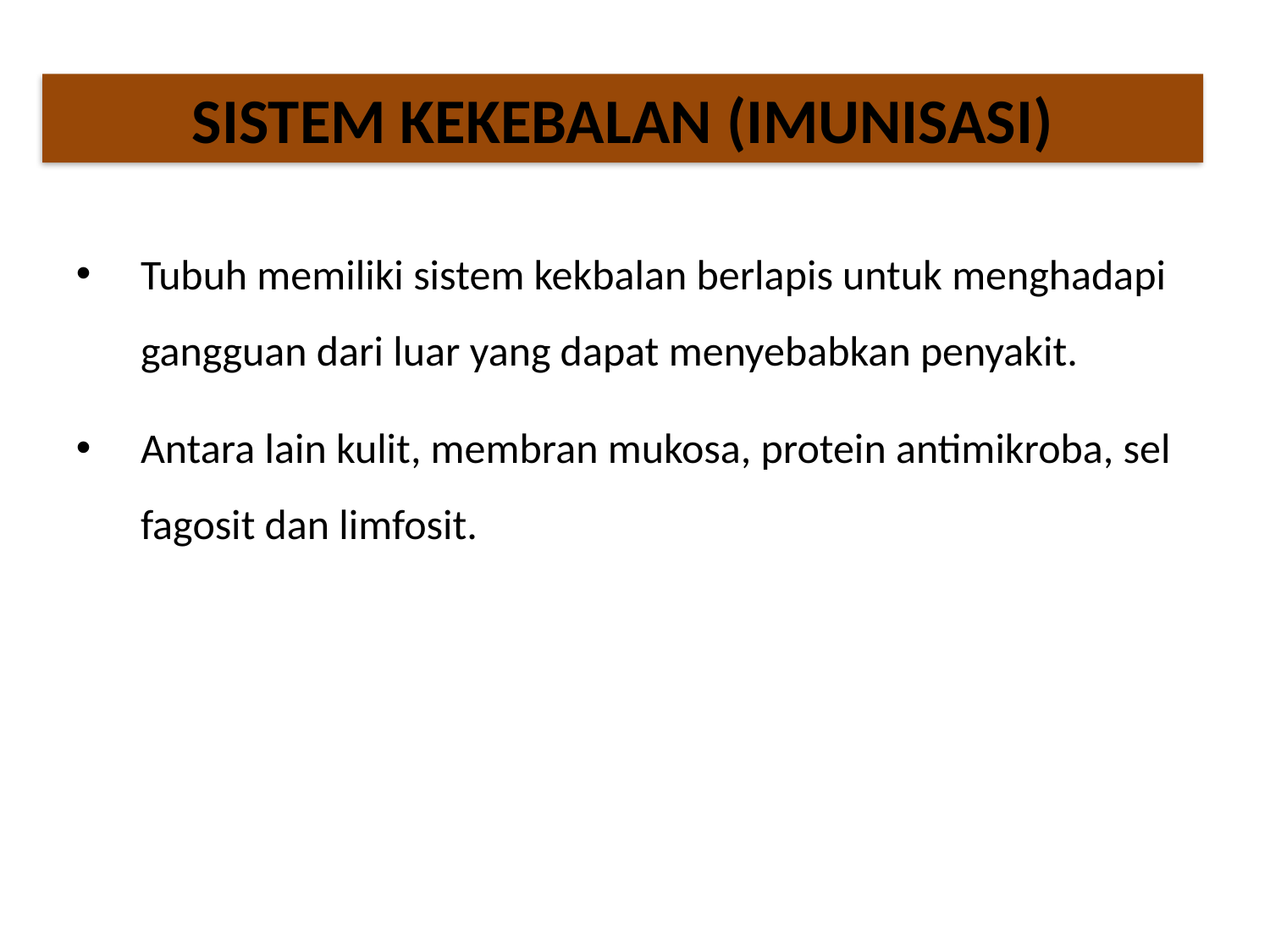

SISTEM KEKEBALAN (IMUNISASI)
Tubuh memiliki sistem kekbalan berlapis untuk menghadapi gangguan dari luar yang dapat menyebabkan penyakit.
Antara lain kulit, membran mukosa, protein antimikroba, sel fagosit dan limfosit.